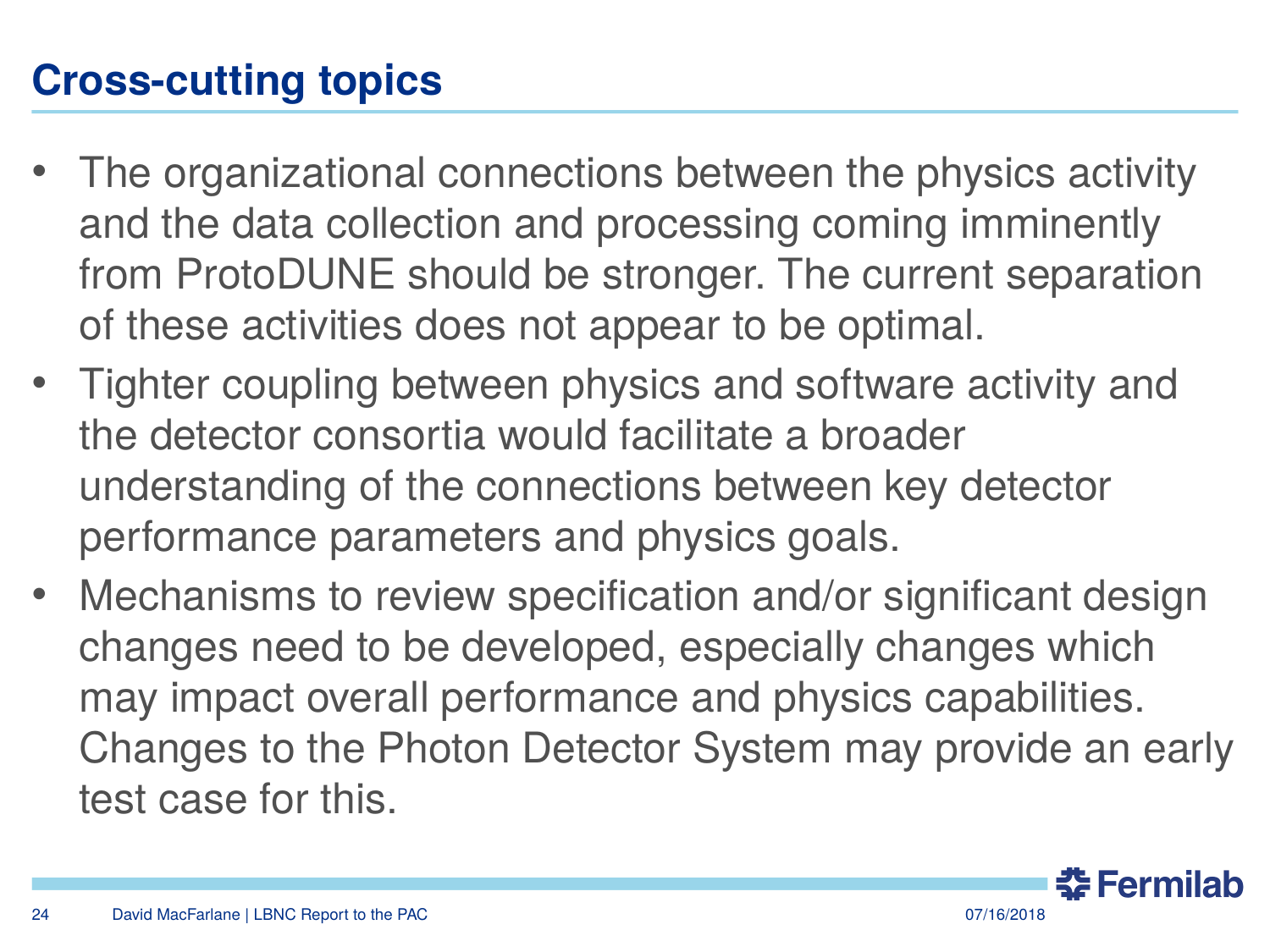

# Cross-cutting topics
The organizational connections between the physics activity and the data collection and processing coming imminently from ProtoDUNE should be stronger. The current separation of these activities does not appear to be optimal.
Tighter coupling between physics and software activity and the detector consortia would facilitate a broader understanding of the connections between key detector performance parameters and physics goals.
Mechanisms to review specification and/or significant design changes need to be developed, especially changes which may impact overall performance and physics capabilities. Changes to the Photon Detector System may provide an early test case for this.
24
David MacFarlane | LBNC Report to the PAC
07/16/2018